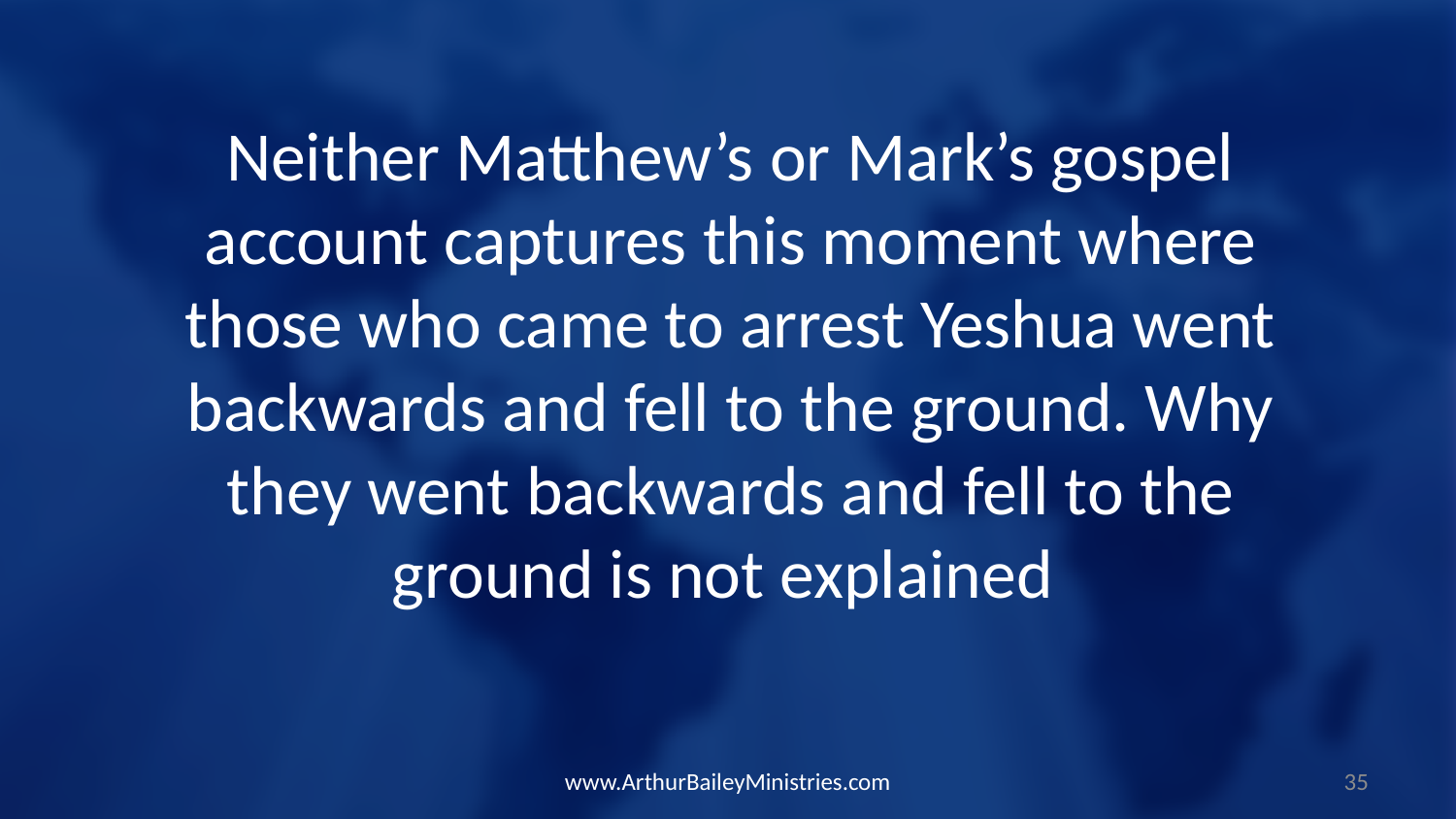

Neither Matthew’s or Mark’s gospel account captures this moment where those who came to arrest Yeshua went backwards and fell to the ground. Why they went backwards and fell to the ground is not explained

www.ArthurBaileyMinistries.com
35